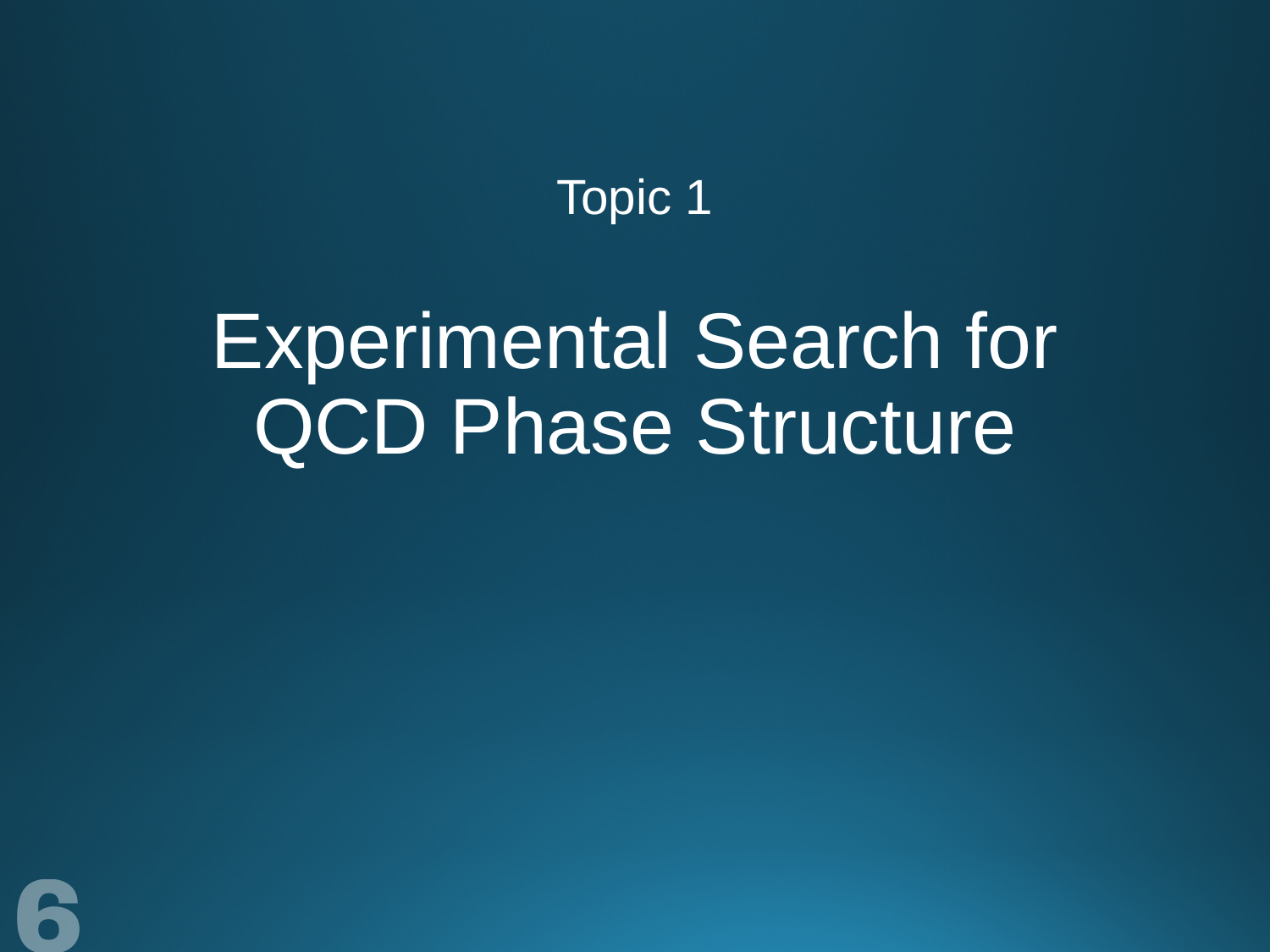

Topic 1
# Experimental Search for QCD Phase Structure
6